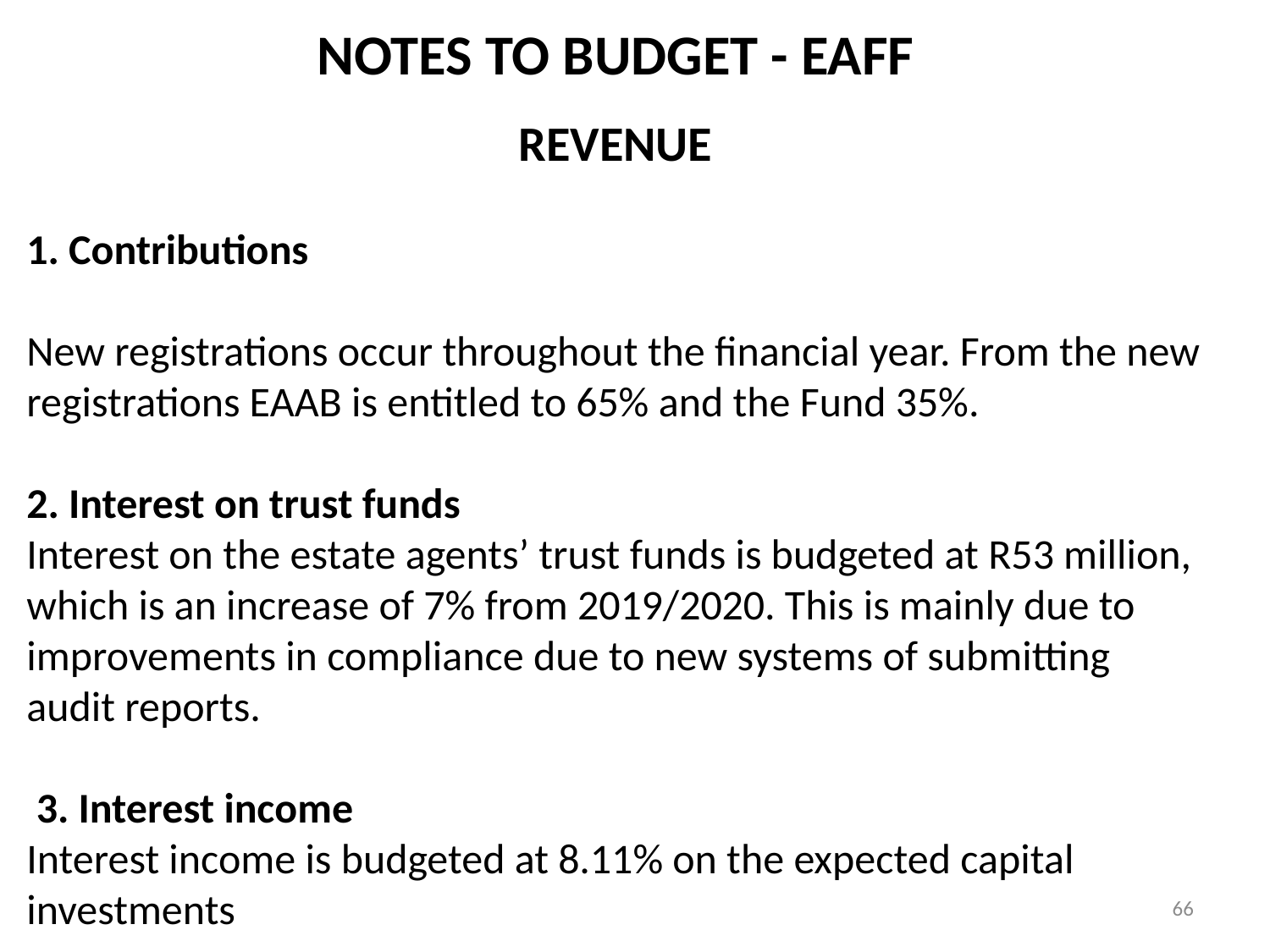

NOTES TO BUDGET - EAFF
REVENUE

1. Contributions

New registrations occur throughout the financial year. From the new registrations EAAB is entitled to 65% and the Fund 35%.

2. Interest on trust funds
Interest on the estate agents’ trust funds is budgeted at R53 million, which is an increase of 7% from 2019/2020. This is mainly due to improvements in compliance due to new systems of submitting audit reports.

 3. Interest income
Interest income is budgeted at 8.11% on the expected capital investments
66